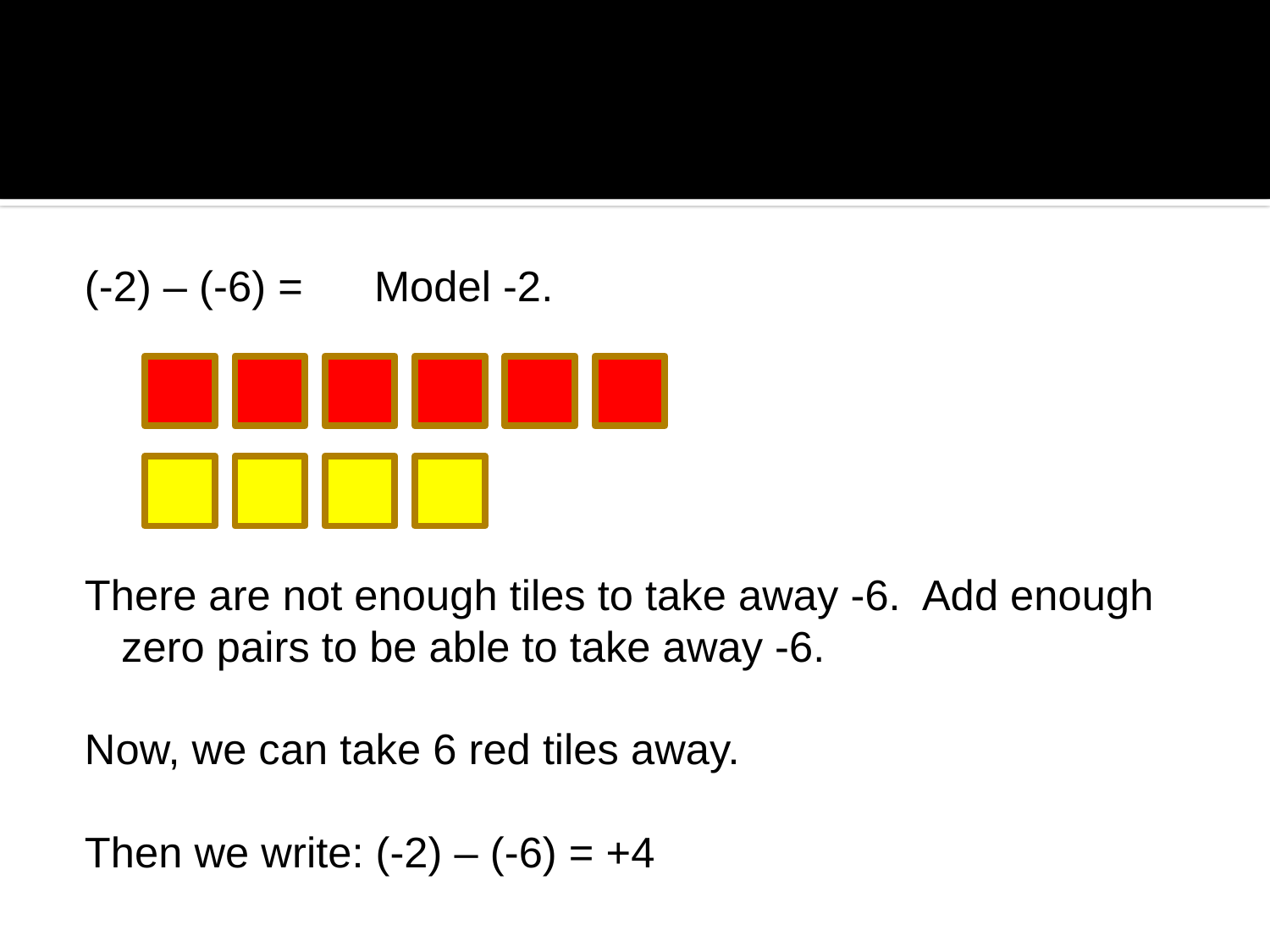

#
(-2) – (-6) =      Model -2.

There are not enough tiles to take away -6.  Add enough zero pairs to be able to take away -6.

Now, we can take 6 red tiles away.

Then we write: (-2) – (-6) = +4